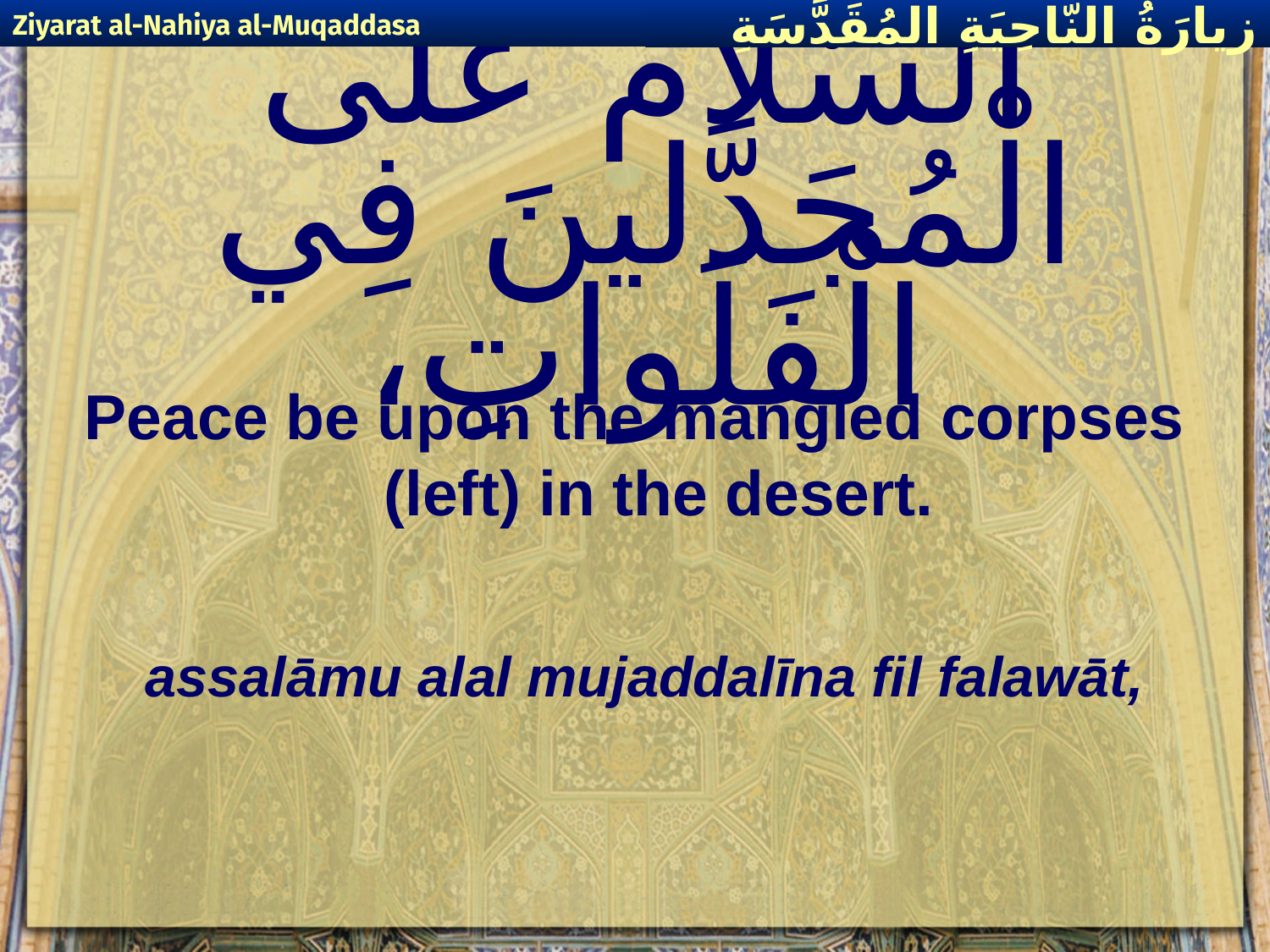

Ziyarat al-Nahiya al-Muqaddasa
زيارَةُ النّاحِيَةِ ال‍مُقَدَّسَةِ
# اَلسَّلامُ عَلَى الْمُجَدَّلينَ فِي الْفَلَواتِ،
Peace be upon the mangled corpses (left) in the desert.
assalāmu alal mujaddalīna fil falawāt,